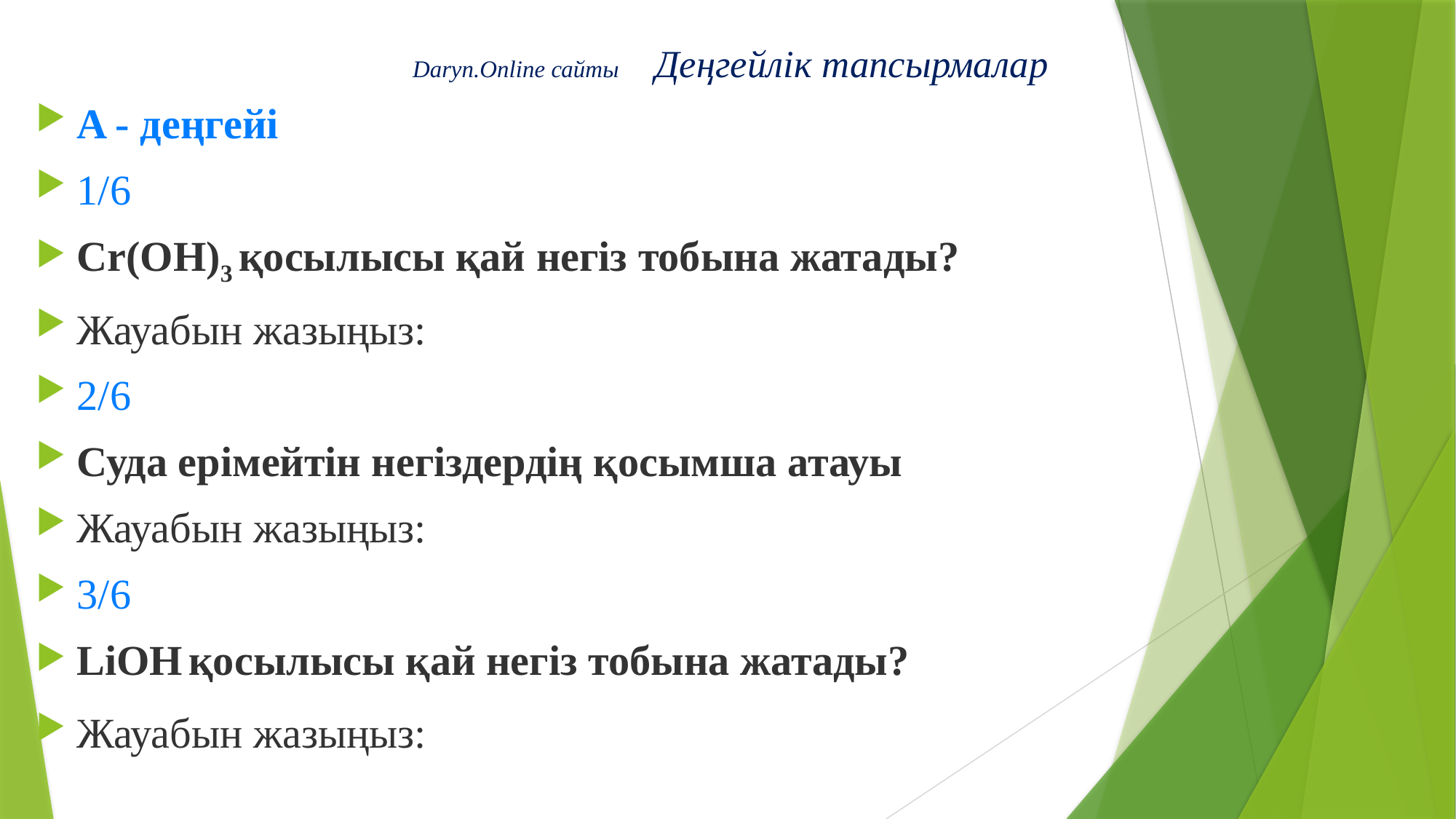

# Daryn.Online сайты      Деңгейлік тапсырмалар
A - деңгейі
1/6
Cr(OH)3 қосылысы қай негіз тобына жатады?
Жауабын жазыңыз:
2/6
Суда ерімейтін негіздердің қосымша атауы
Жауабын жазыңыз:
3/6
LiOH қосылысы қай негіз тобына жатады?
Жауабын жазыңыз: